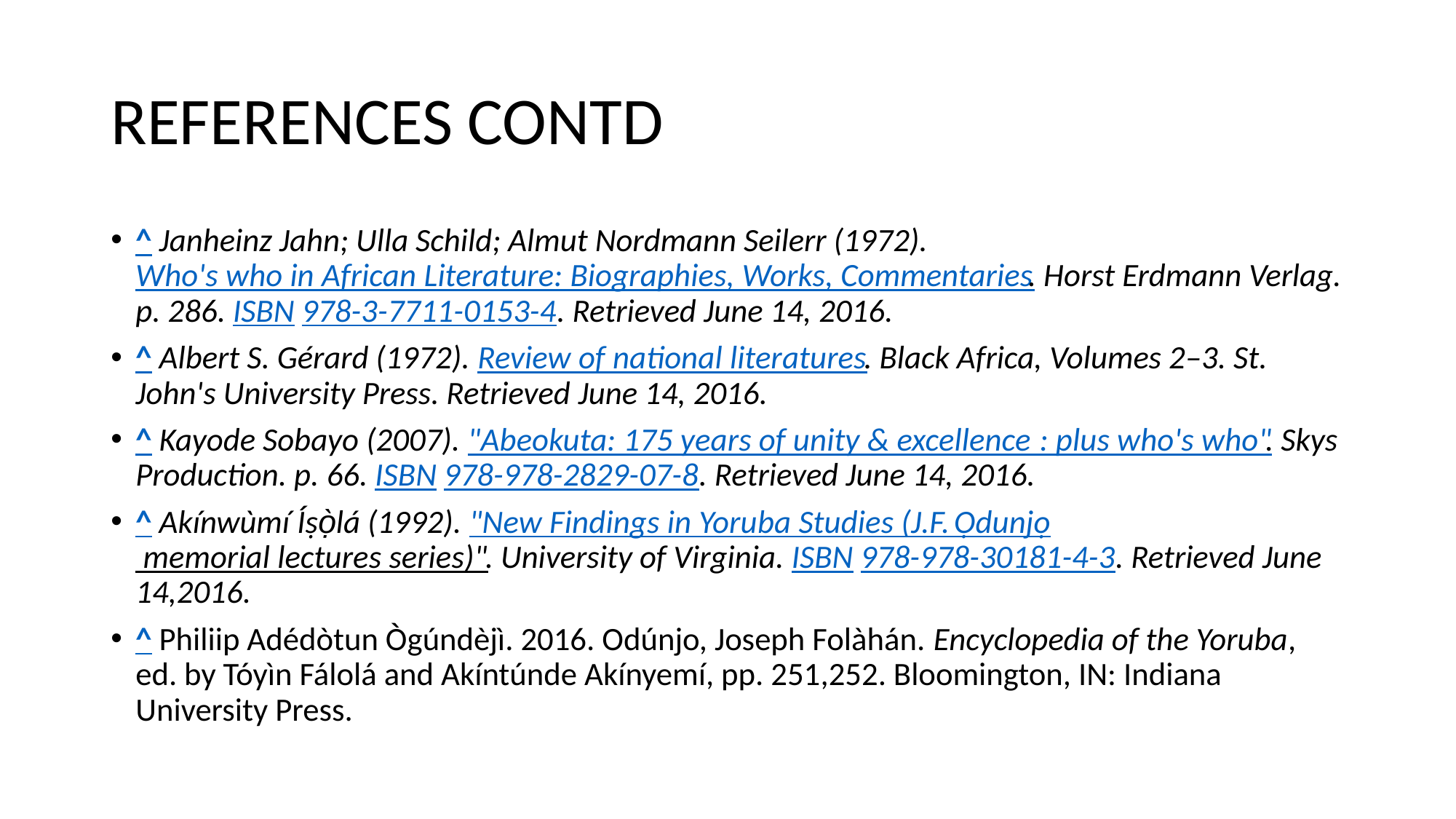

# REFERENCES CONTD
^ Janheinz Jahn; Ulla Schild; Almut Nordmann Seilerr (1972). Who's who in African Literature: Biographies, Works, Commentaries. Horst Erdmann Verlag. p. 286. ISBN 978-3-7711-0153-4. Retrieved June 14, 2016.
^ Albert S. Gérard (1972). Review of national literatures. Black Africa, Volumes 2–3. St. John's University Press. Retrieved June 14, 2016.
^ Kayode Sobayo (2007). "Abeokuta: 175 years of unity & excellence : plus who's who". Skys Production. p. 66. ISBN 978-978-2829-07-8. Retrieved June 14, 2016.
^ Akínwùmí Íṣọ̀lá (1992). "New Findings in Yoruba Studies (J.F. Ọdunjọ memorial lectures series)". University of Virginia. ISBN 978-978-30181-4-3. Retrieved June 14,2016.
^ Philiip Adédòtun Ògúndèjì. 2016. Odúnjo, Joseph Folàhán. Encyclopedia of the Yoruba, ed. by Tóyìn Fálolá and Akíntúnde Akínyemí, pp. 251,252. Bloomington, IN: Indiana University Press.